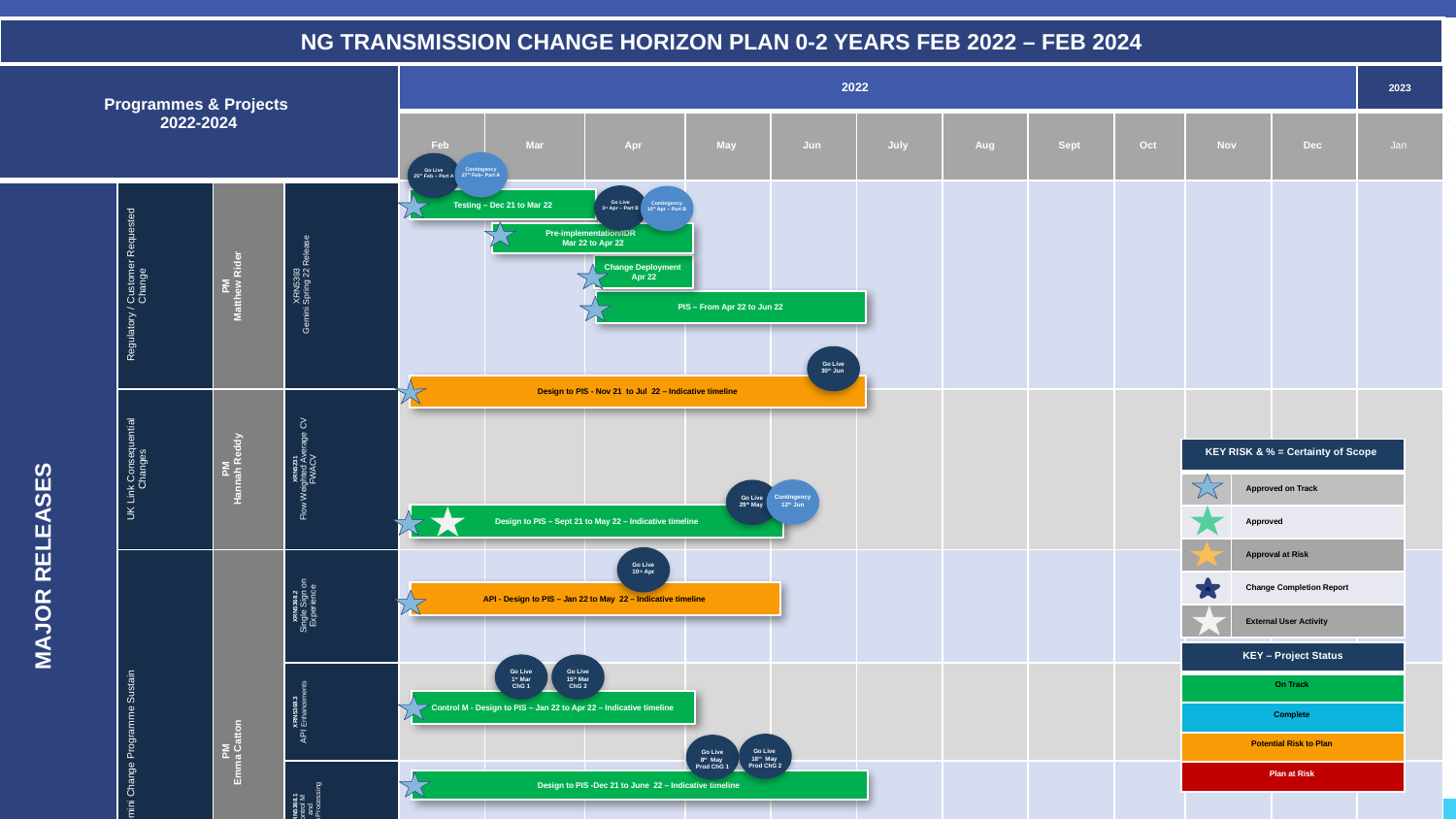

NG TRANSMISSION CHANGE HORIZON PLAN 0-2 YEARS FEB 2022 – FEB 2024
| Programmes & Projects 2022-2024 |  |  |  | 2022 |  |  |  |  |  |  |  |  |  |  | 2023 |
| --- | --- | --- | --- | --- | --- | --- | --- | --- | --- | --- | --- | --- | --- | --- | --- |
|  |  |  |  | Feb | Mar | Apr | May | Jun | July | Aug | Sept | Oct | Nov | Dec | Jan |
| MAJOR RELEASES | Regulatory / Customer Requested Change | PM Matthew Rider | XRN5393 Gemini Spring 22 Release |  |  |  |  |  |  |  |  |  |  |  |  |
|  | UK Link Consequential Changes | PM Hannah Reddy | XRN5231 Flow Weighted Average CV FWACV |  |  |  |  |  |  |  |  |  |  |  |  |
|  | Gemini Change Programme Sustain | PM Emma Catton | XRN5368.2 Single Sign on Experience |  |  |  |  |  |  |  |  |  |  |  |  |
|  |  |  | XRN5368.3 API Enhancements |  |  |  |  |  |  |  |  |  |  |  |  |
|  |  |  | XRN5368.1 Control M and Batch Processing |  |  |  |  |  |  |  |  |  |  |  |  |
|  |  |  | XRN5368.5 Site Minder Upgrade |  |  |  |  |  |  |  |  |  |  |  |  |
Contingency
27th Feb– Part A
Go Live
25th Feb – Part A
Go Live
3rd Apr – Part B
Contingency
10th Apr – Part B
Testing – Dec 21 to Mar 22

Pre-implementation/IDR
Mar 22 to Apr 22
Change Deployment
Apr 22

PIS – From Apr 22 to Jun 22

Go Live
30th Jun
 Design to PIS - Nov 21  to Jul  22 – Indicative timeline

| KEY RISK & % = Certainty of Scope |  |
| --- | --- |
|  | Approved on Track |
|  | Approved |
|  | Approval at Risk |
|  | Change Completion Report |
|  | External User Activity |

Contingency
12th Jun
Go Live
29th May
Design to PIS – Sept 21 to May 22 – Indicative timeline

Go Live
10th Apr

API - Design to PIS – Jan 22 to May  22 – Indicative timeline

| KEY – Project Status |
| --- |
| On Track |
| Complete |
| Potential Risk to Plan |
| Plan at Risk |
Go Live
1st Mar
ChG 1
Go Live
15th Mar
ChG 2
Control M - Design to PIS – Jan 22 to Apr 22 – Indicative timeline

Go Live
18th  May
Prod ChG 2
Go Live
8th  May
Prod ChG 1
Design to PIS -Dec 21 to June  22 – Indicative timeline